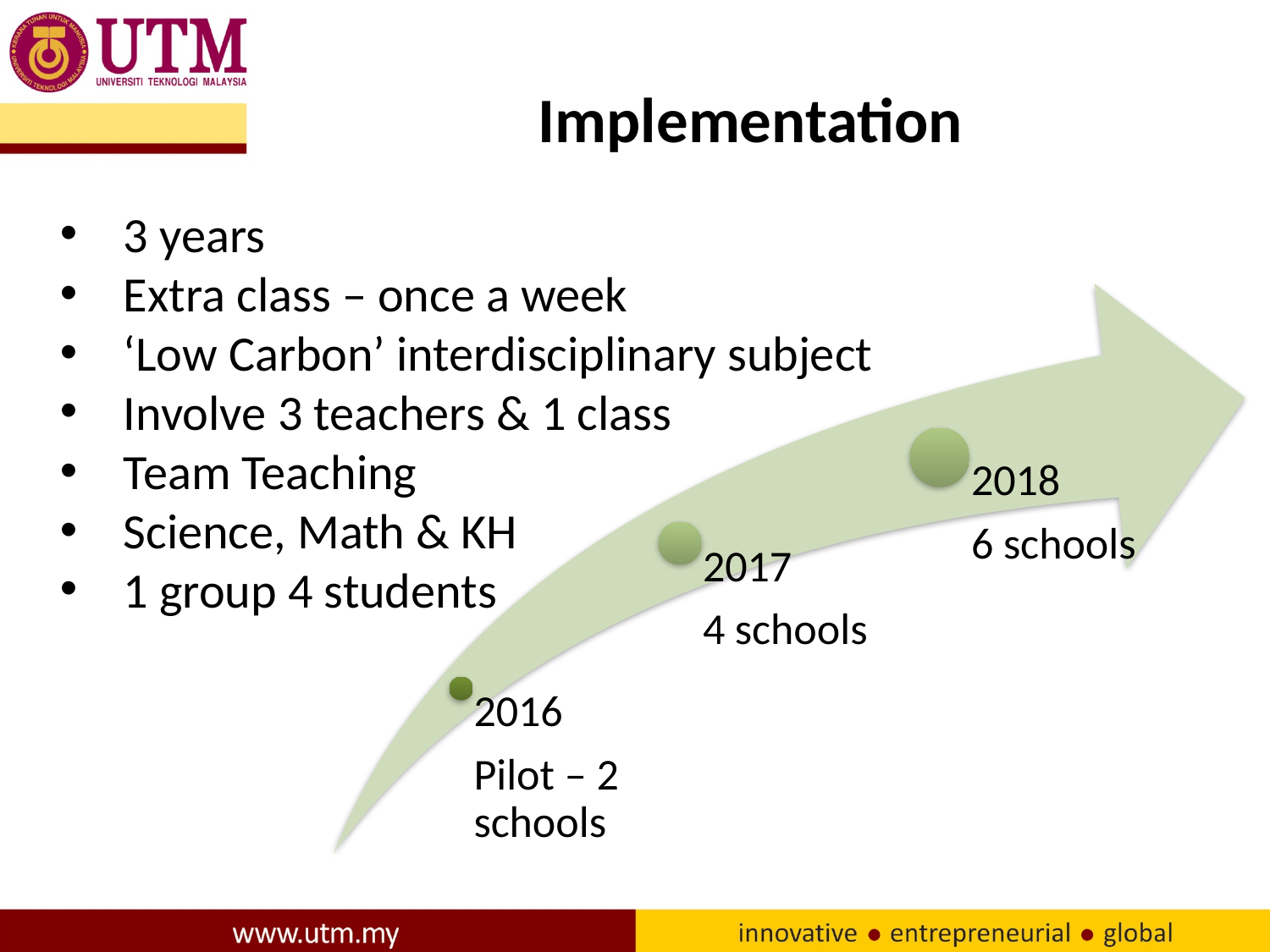

# Implementation
3 years
Extra class – once a week
‘Low Carbon’ interdisciplinary subject
Involve 3 teachers & 1 class
Team Teaching
Science, Math & KH
1 group 4 students
2016
Pilot – 2 schools
2017
4 schools
2018
6 schools